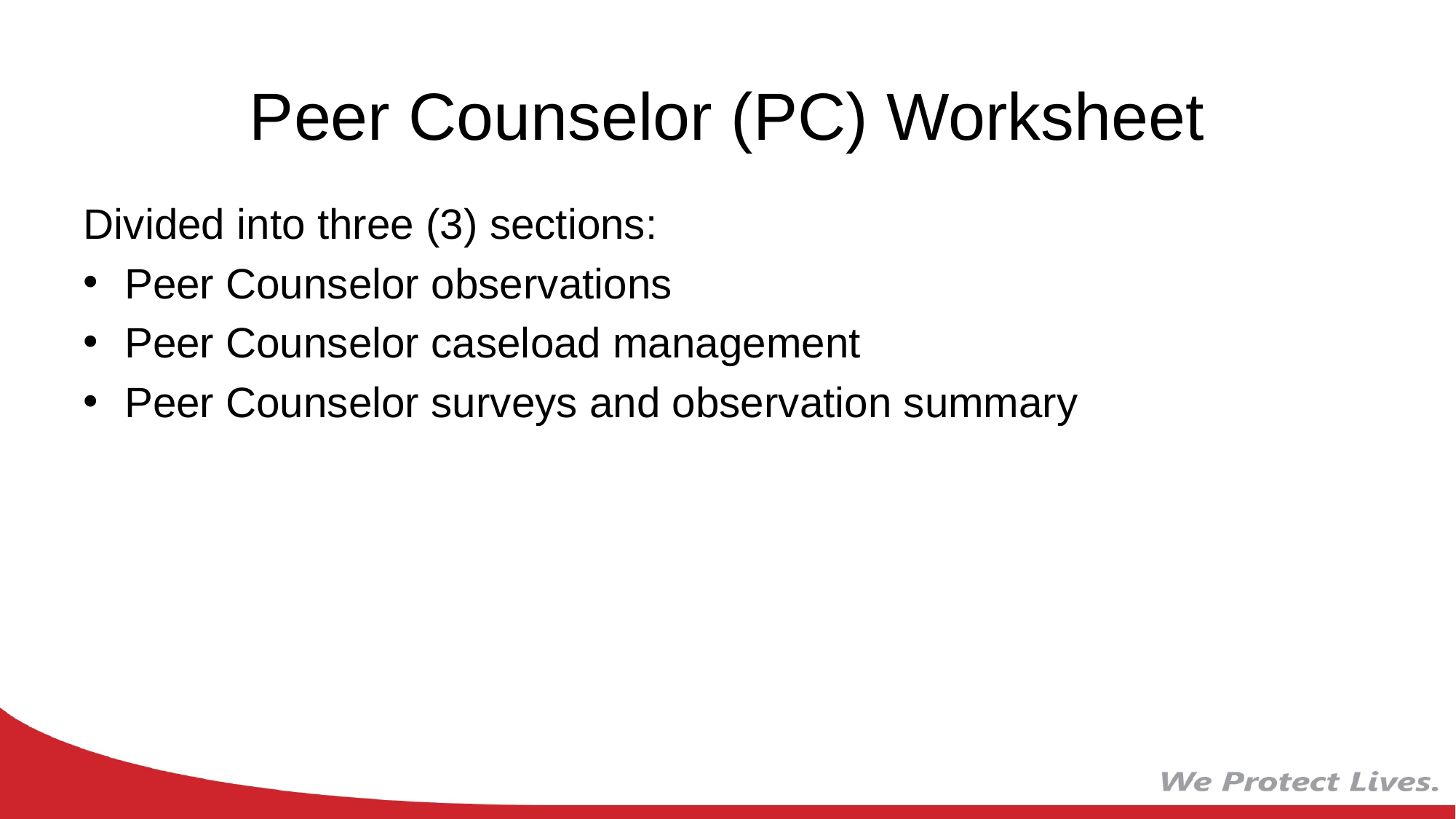

# Peer Counselor (PC) Worksheet
Divided into three (3) sections:
Peer Counselor observations
Peer Counselor caseload management
Peer Counselor surveys and observation summary